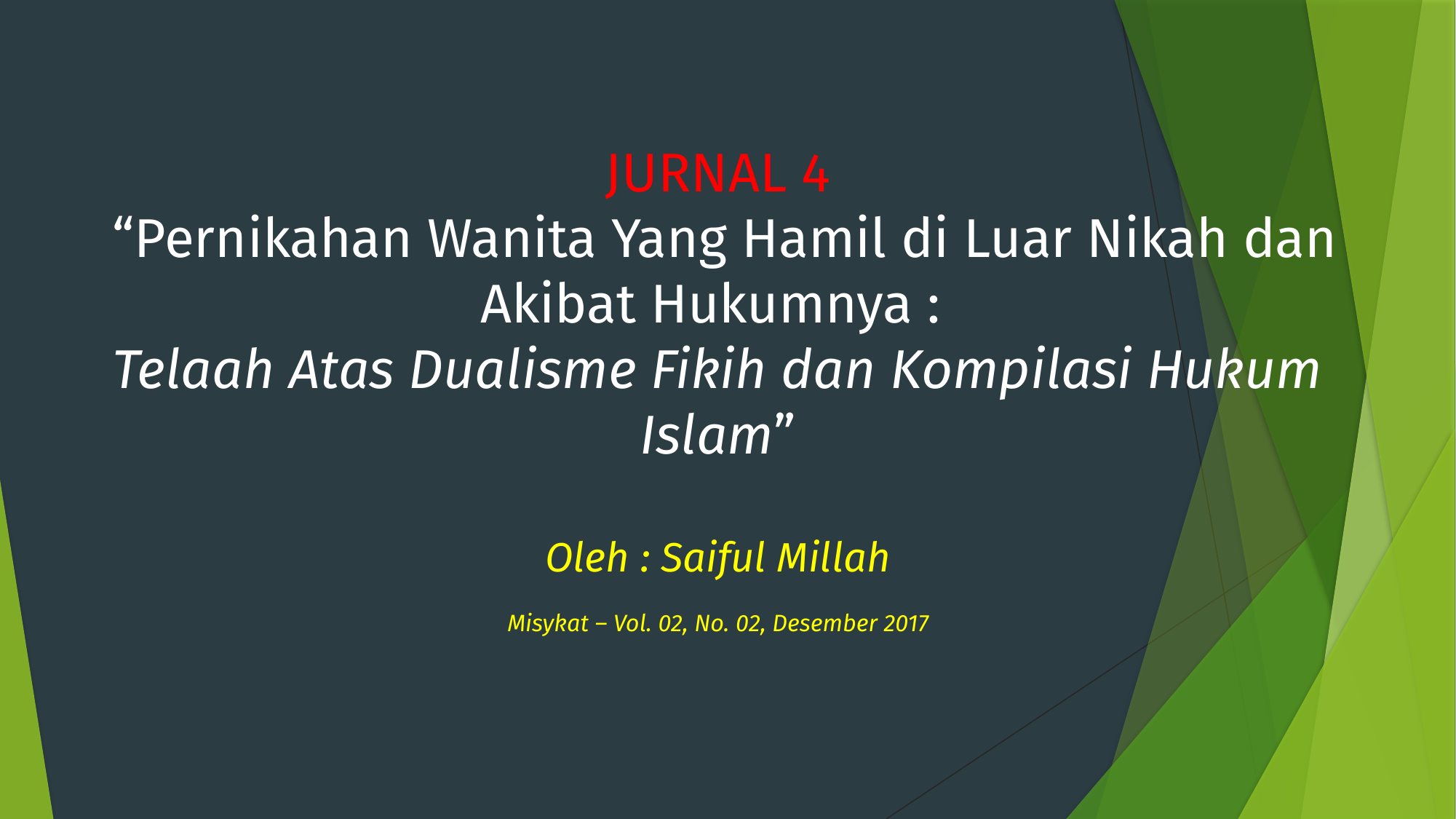

# JURNAL 4 “Pernikahan Wanita Yang Hamil di Luar Nikah dan Akibat Hukumnya : Telaah Atas Dualisme Fikih dan Kompilasi Hukum Islam” Oleh : Saiful Millah Misykat – Vol. 02, No. 02, Desember 2017